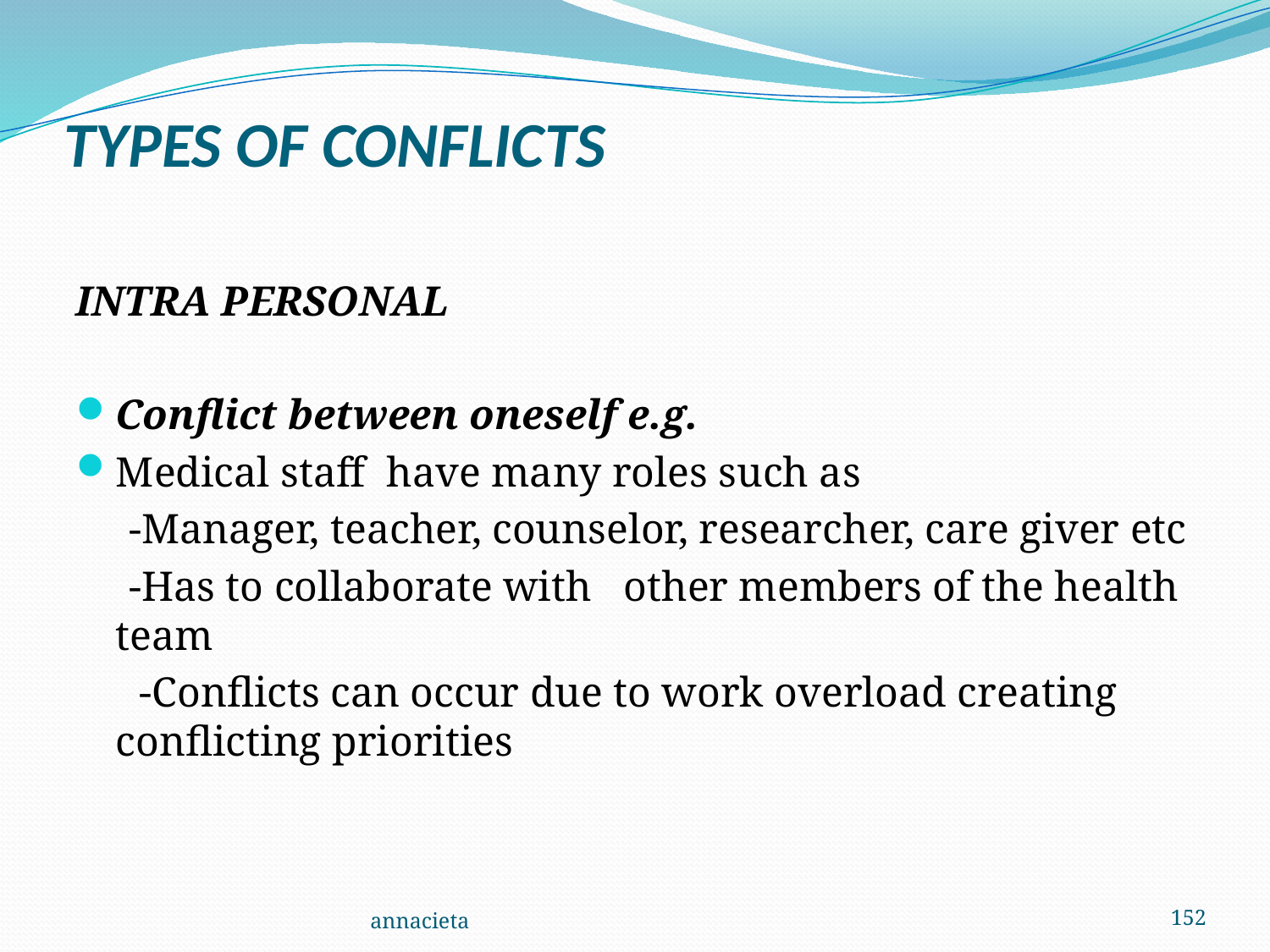

# TYPES OF CONFLICTS
INTRA PERSONAL

Conflict between oneself e.g.
Medical staff  have many roles such as
     -Manager, teacher, counselor, researcher, care giver etc
     -Has to collaborate with   other members of the health team
      -Conflicts can occur due to work overload creating conflicting priorities

annacieta
152